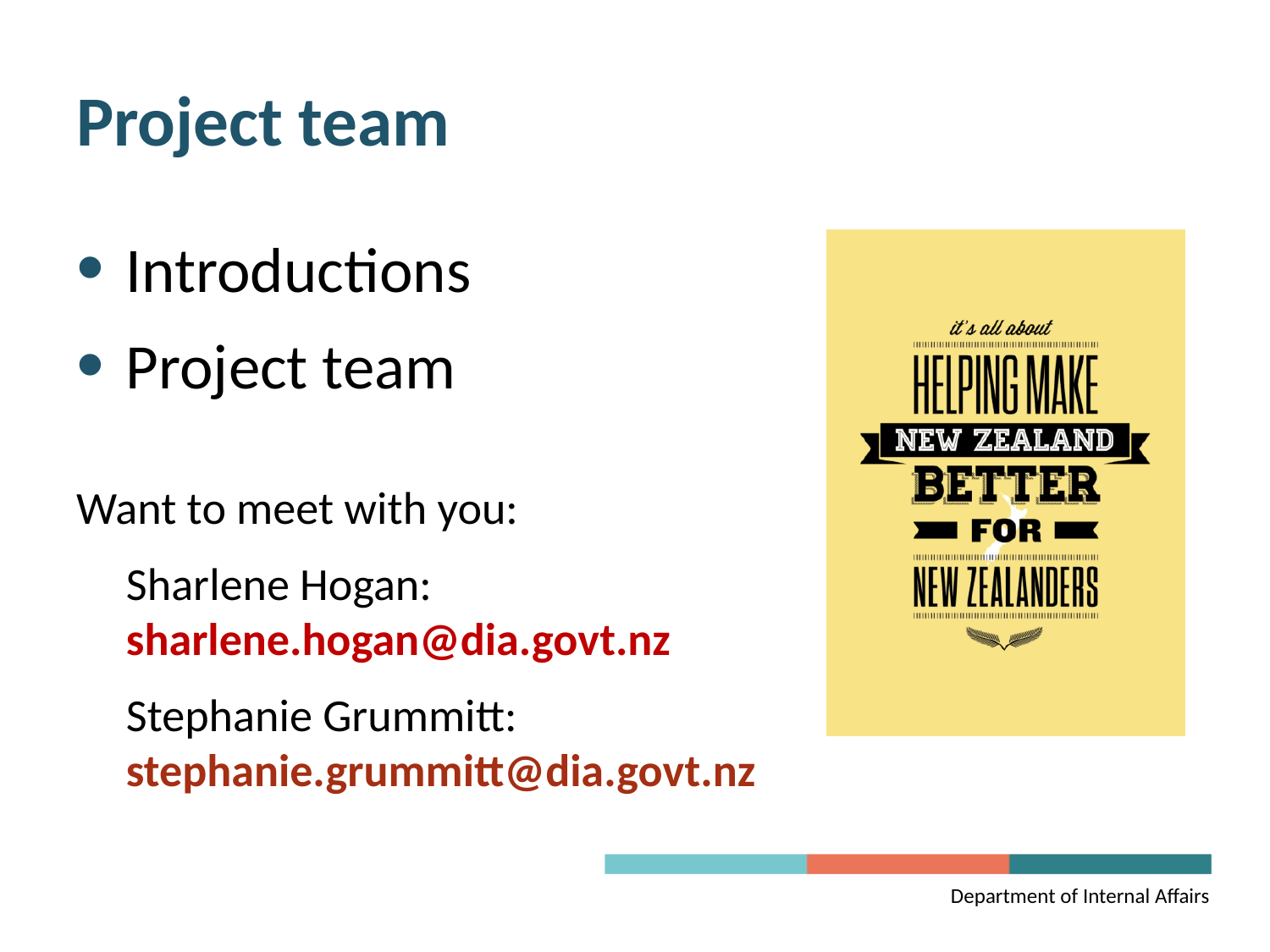

# Project team
Introductions
Project team

Want to meet with you:
Sharlene Hogan:
sharlene.hogan@dia.govt.nz
Stephanie Grummitt:
stephanie.grummitt@dia.govt.nz